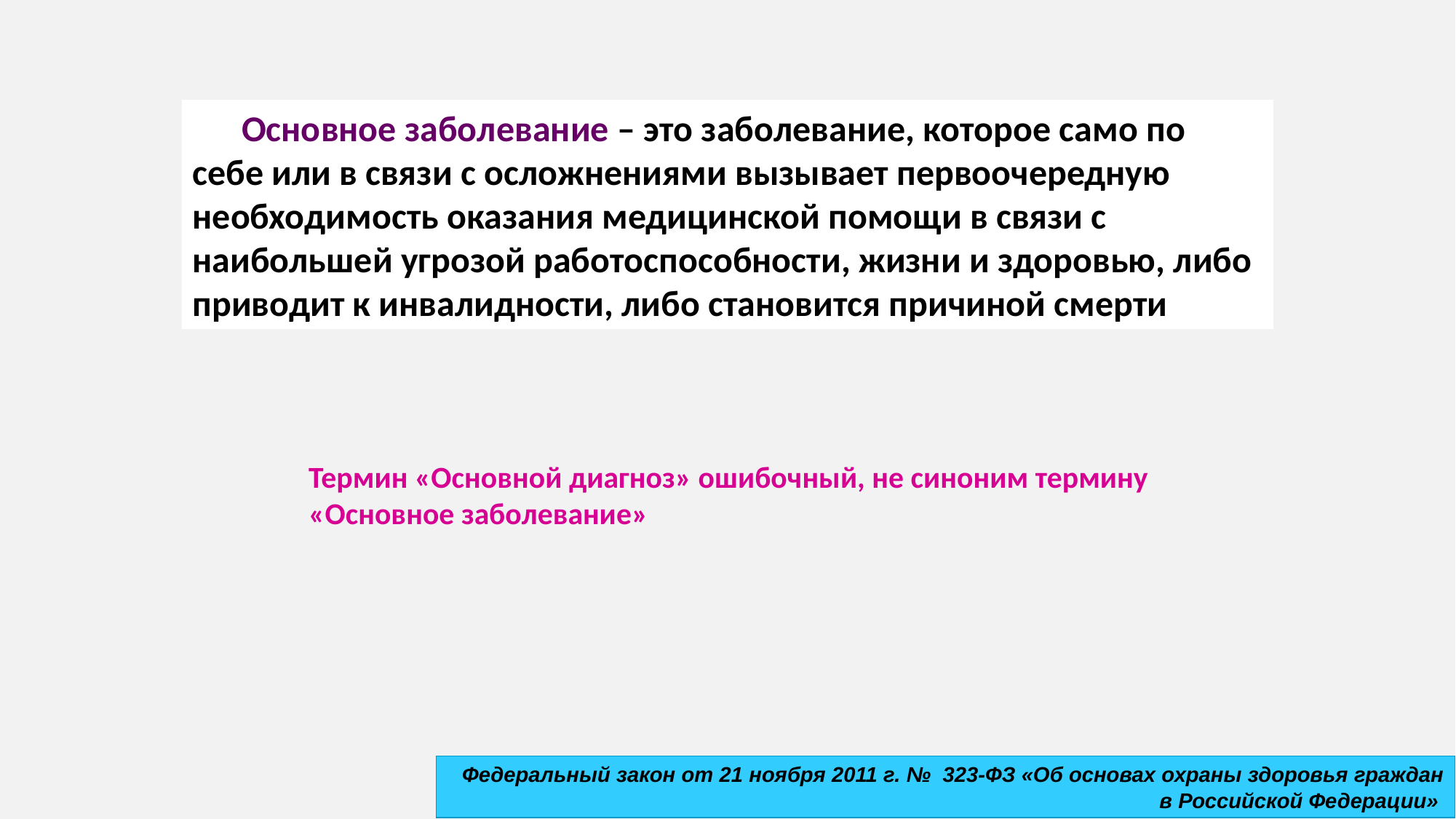

Основное заболевание – это заболевание, которое само по себе или в связи с осложнениями вызывает первоочередную необходимость оказания медицинской помощи в связи с наибольшей угрозой работоспособности, жизни и здоровью, либо приводит к инвалидности, либо становится причиной смерти
Термин «Основной диагноз» ошибочный, не синоним термину «Основное заболевание»
Федеральный закон от 21 ноября 2011 г. №  323-ФЗ «Об основах охраны здоровья граждан в Российской Федерации»